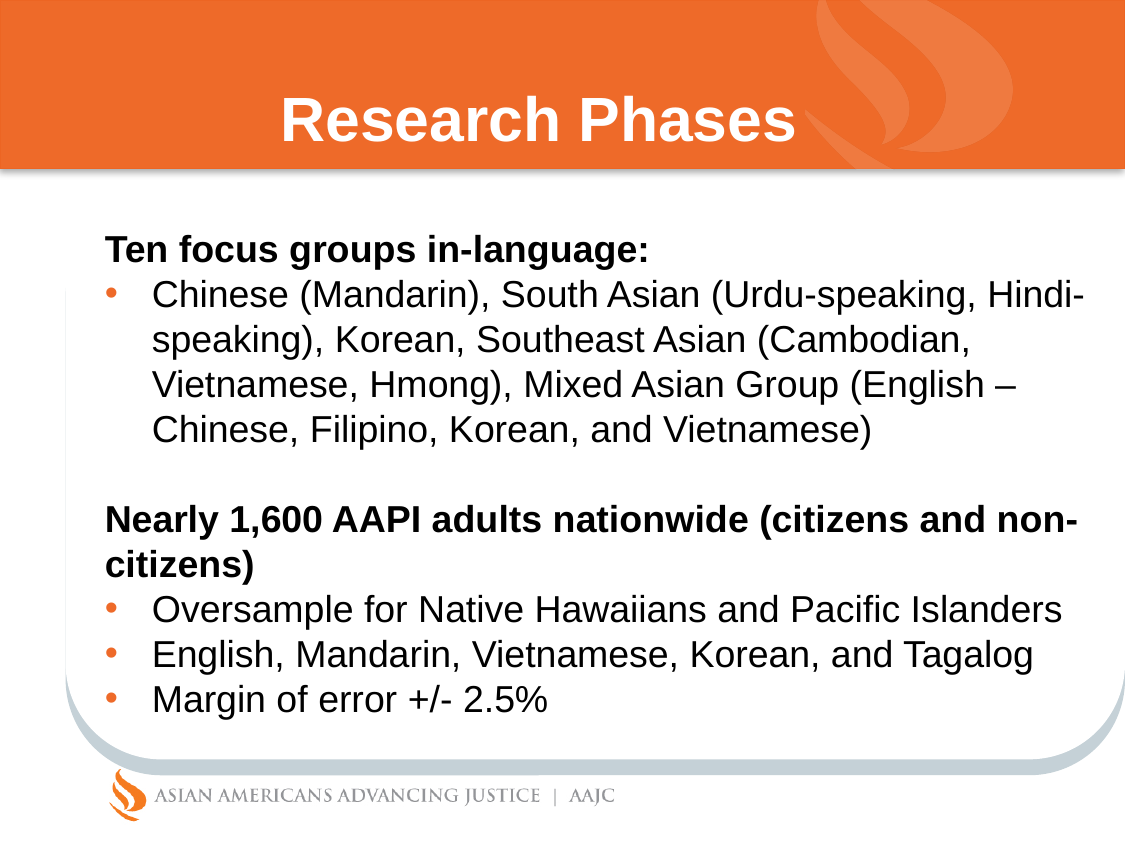

# Research Phases

Ten focus groups in-language:
Chinese (Mandarin), South Asian (Urdu-speaking, Hindi-speaking), Korean, Southeast Asian (Cambodian, Vietnamese, Hmong), Mixed Asian Group (English – Chinese, Filipino, Korean, and Vietnamese)

Nearly 1,600 AAPI adults nationwide (citizens and non-citizens)
Oversample for Native Hawaiians and Pacific Islanders
English, Mandarin, Vietnamese, Korean, and Tagalog
Margin of error +/- 2.5%